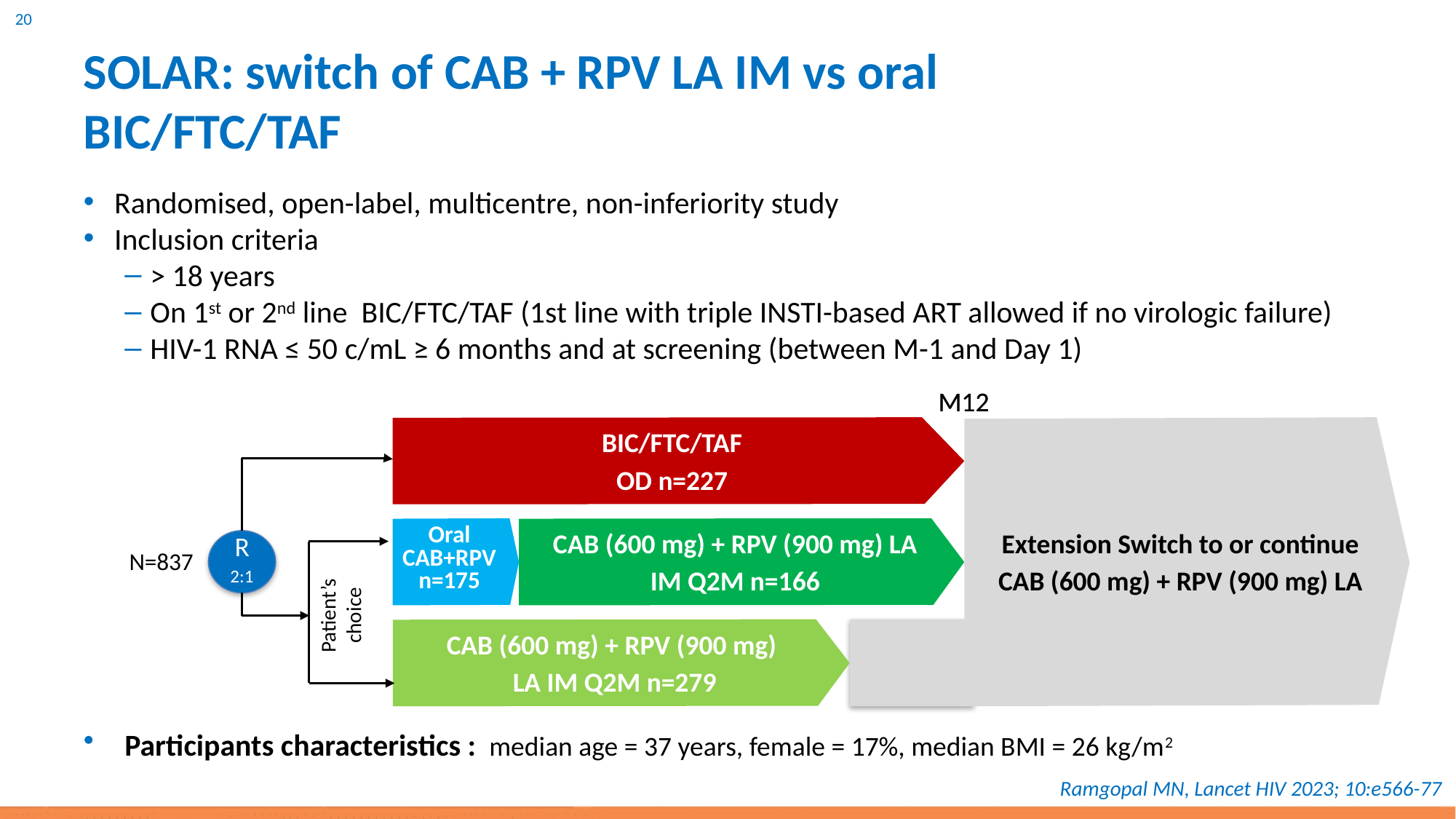

# SOLAR: switch of CAB + RPV LA IM vs oral BIC/FTC/TAF
Randomised, open-label, multicentre, non-inferiority study
Inclusion criteria
> 18 years
On 1st or 2nd line  BIC/FTC/TAF (1st line with triple INSTI-based ART allowed if no virologic failure)
HIV-1 RNA ≤ 50 c/mL ≥ 6 months and at screening (between M-1 and Day 1)
BIC/FTC/TAF
OD n=227
Extension Switch to or continue
CAB (600 mg) + RPV (900 mg) LA
CAB (600 mg) + RPV (900 mg) LA
IM Q2M n=166
M12
CAB (600 mg) + RPV (900 mg)
LA IM Q2M n=279
Oral
CAB+RPV
n=175
R
2:1
N=837
Patient’s
choice

M12
Participants characteristics :  median age = 37 years, female = 17%, median BMI = 26 kg/m2
Ramgopal MN, Lancet HIV 2023; 10:e566-77